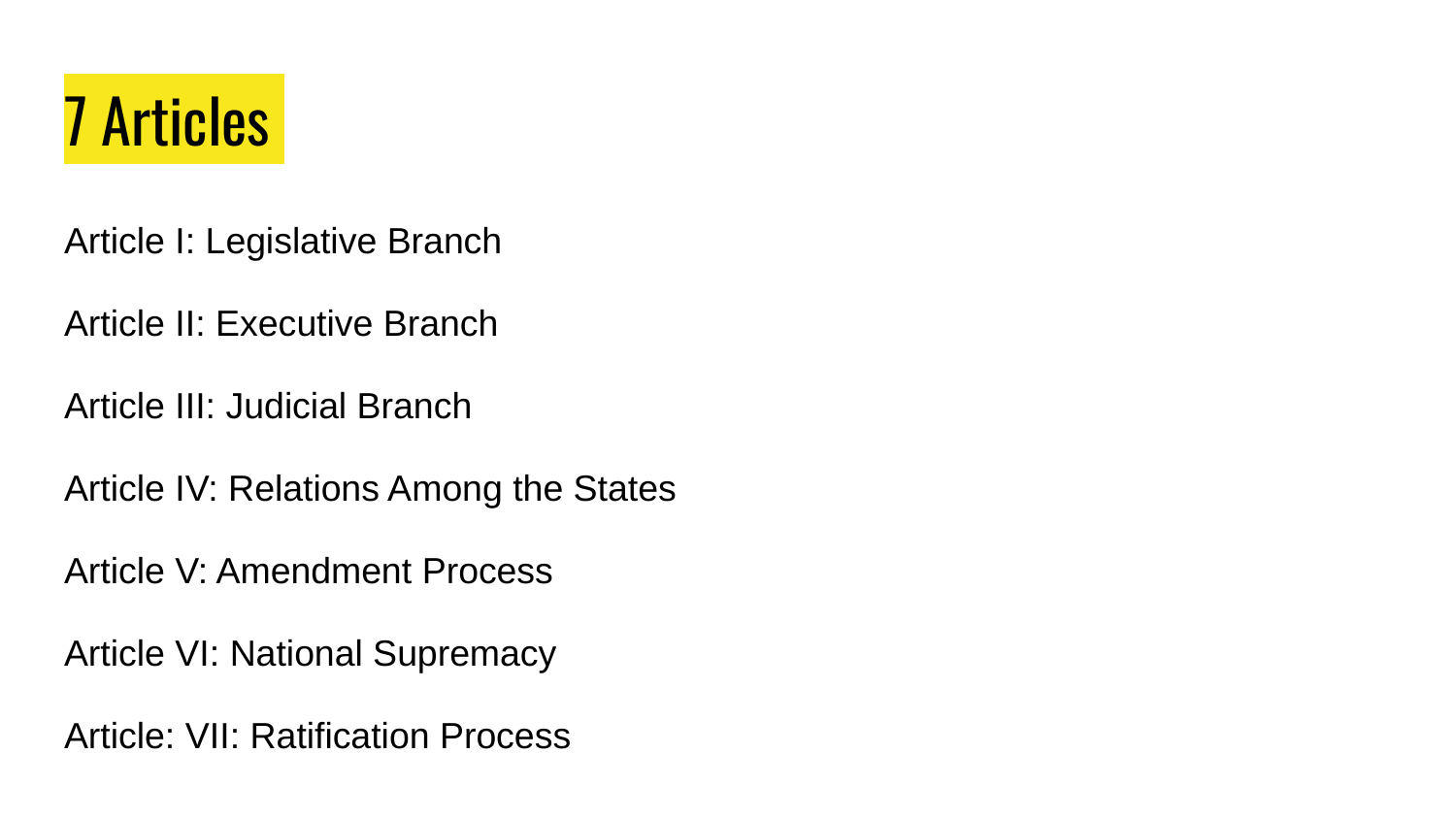

# 7 Articles
Article I: Legislative Branch
Article II: Executive Branch
Article III: Judicial Branch
Article IV: Relations Among the States
Article V: Amendment Process
Article VI: National Supremacy
Article: VII: Ratification Process